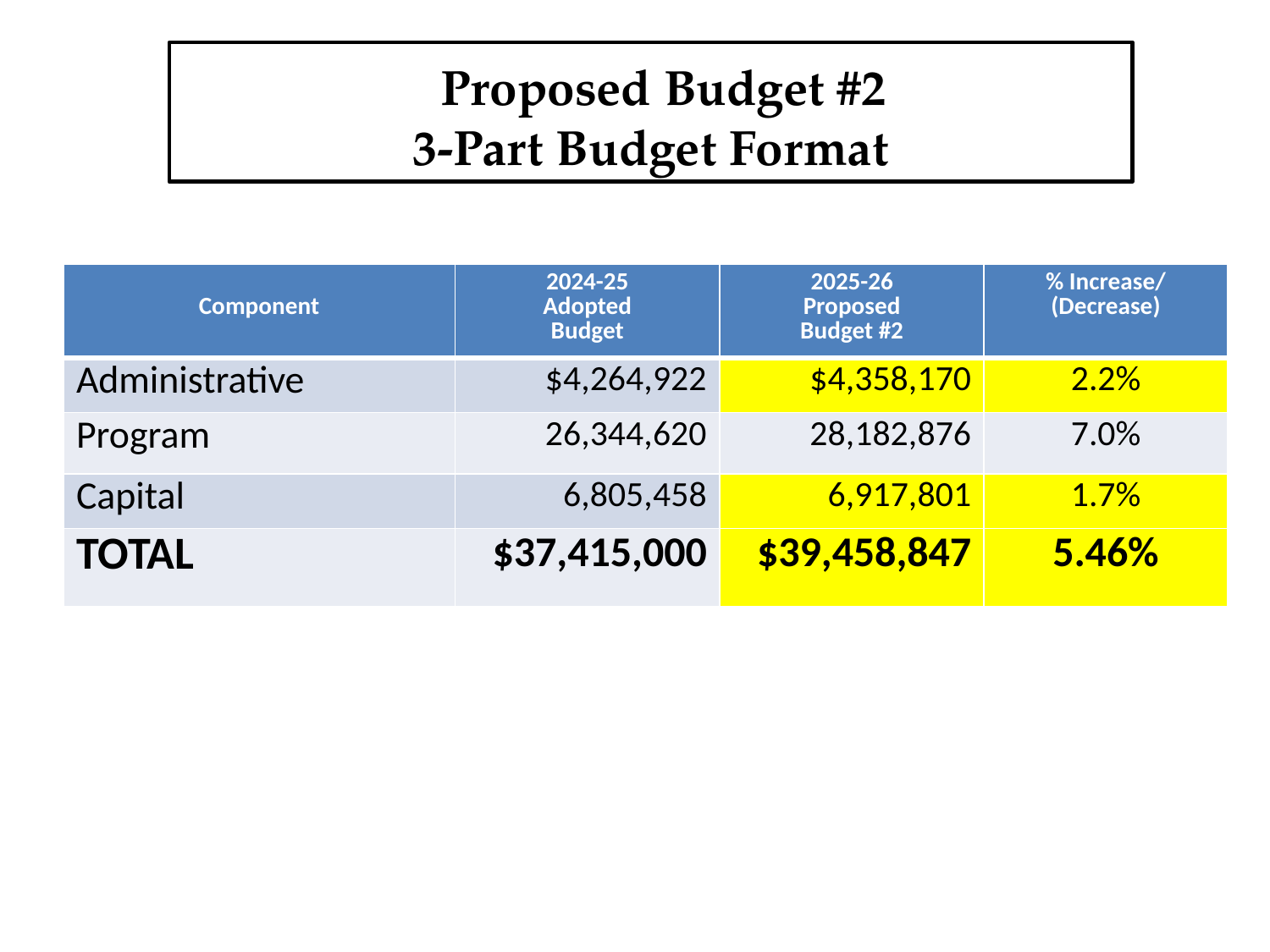

Proposed Budget #2
3-Part Budget Format
| Component | 2024-25 Adopted Budget | 2025-26 Proposed Budget #2 | % Increase/ (Decrease) |
| --- | --- | --- | --- |
| Administrative | $4,264,922 | $4,358,170 | 2.2% |
| Program | 26,344,620 | 28,182,876 | 7.0% |
| Capital | 6,805,458 | 6,917,801 | 1.7% |
| TOTAL | $37,415,000 | $39,458,847 | 5.46% |